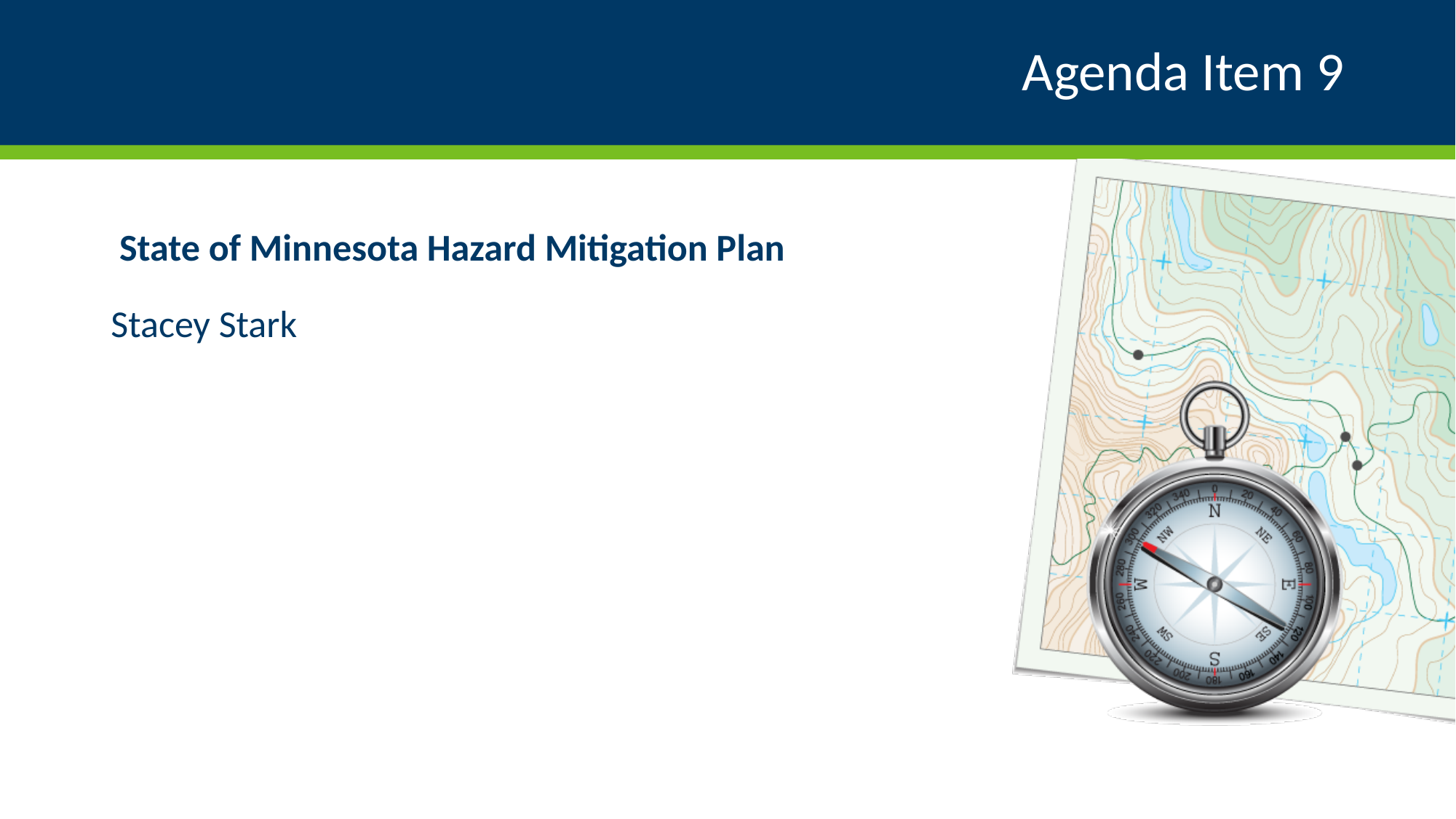

# Agenda Item 9
 State of Minnesota Hazard Mitigation Plan
Stacey Stark